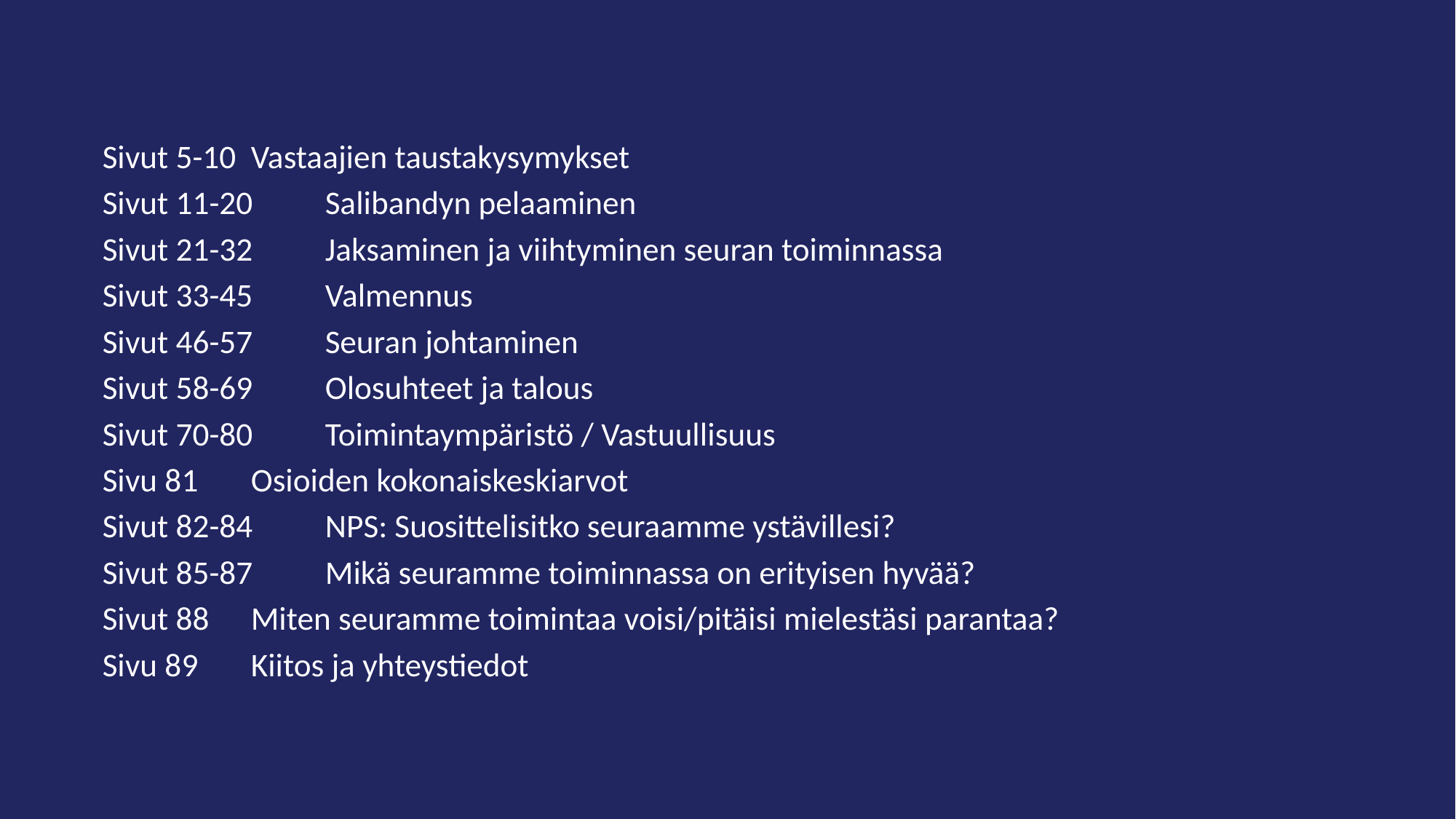

Sivut 5-10		Vastaajien taustakysymykset
Sivut 11-20		Salibandyn pelaaminen
Sivut 21-32		Jaksaminen ja viihtyminen seuran toiminnassa
Sivut 33-45		Valmennus
Sivut 46-57		Seuran johtaminen
Sivut 58-69		Olosuhteet ja talous
Sivut 70-80		Toimintaympäristö / Vastuullisuus
Sivu 81		Osioiden kokonaiskeskiarvot
Sivut 82-84		NPS: Suosittelisitko seuraamme ystävillesi?
Sivut 85-87		Mikä seuramme toiminnassa on erityisen hyvää?
Sivut 88		Miten seuramme toimintaa voisi/pitäisi mielestäsi parantaa?
Sivu 89		Kiitos ja yhteystiedot